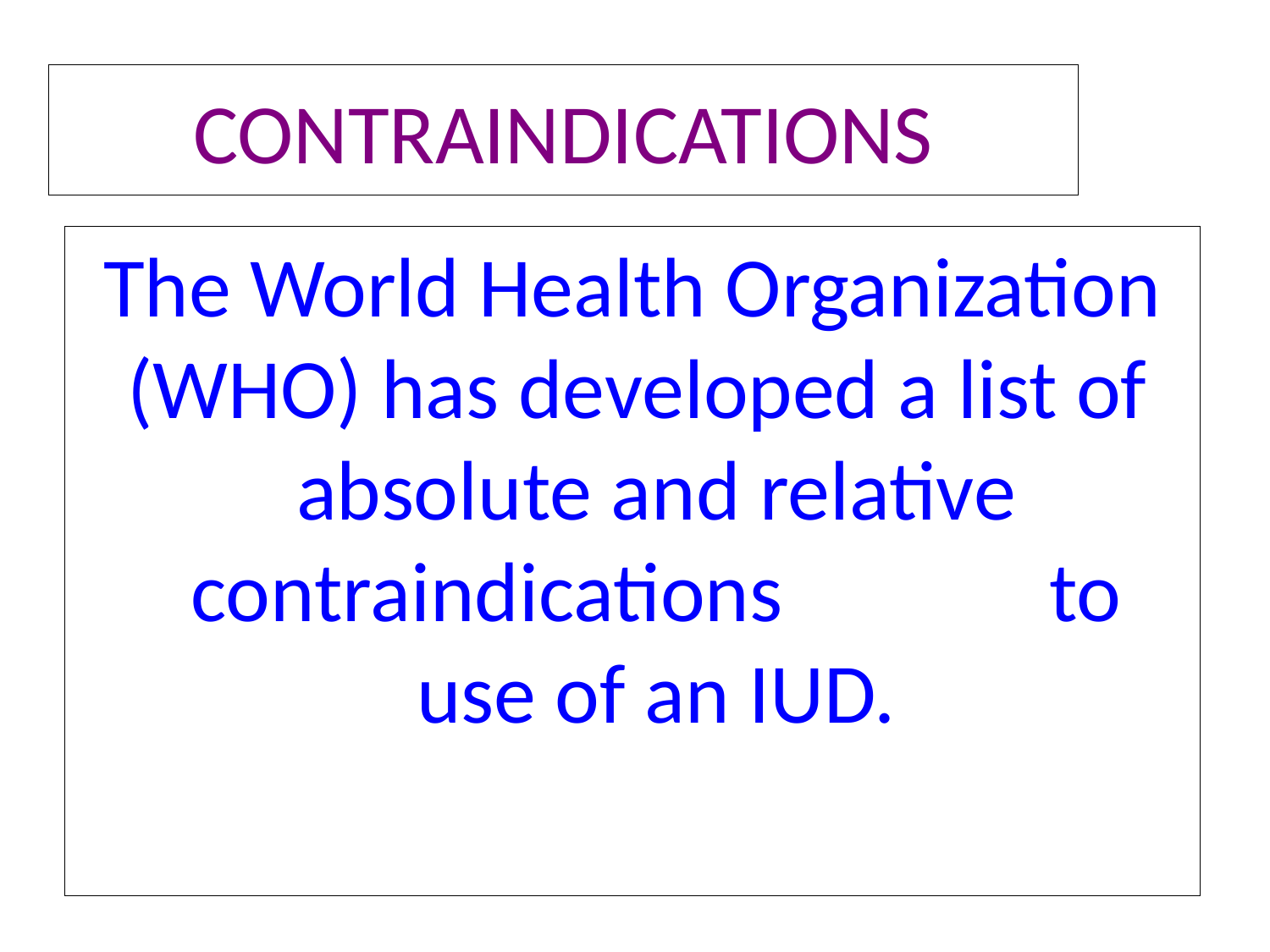

# CONTRAINDICATIONS
The World Health Organization (WHO) has developed a list of   absolute and relative contraindications              to use of an IUD.